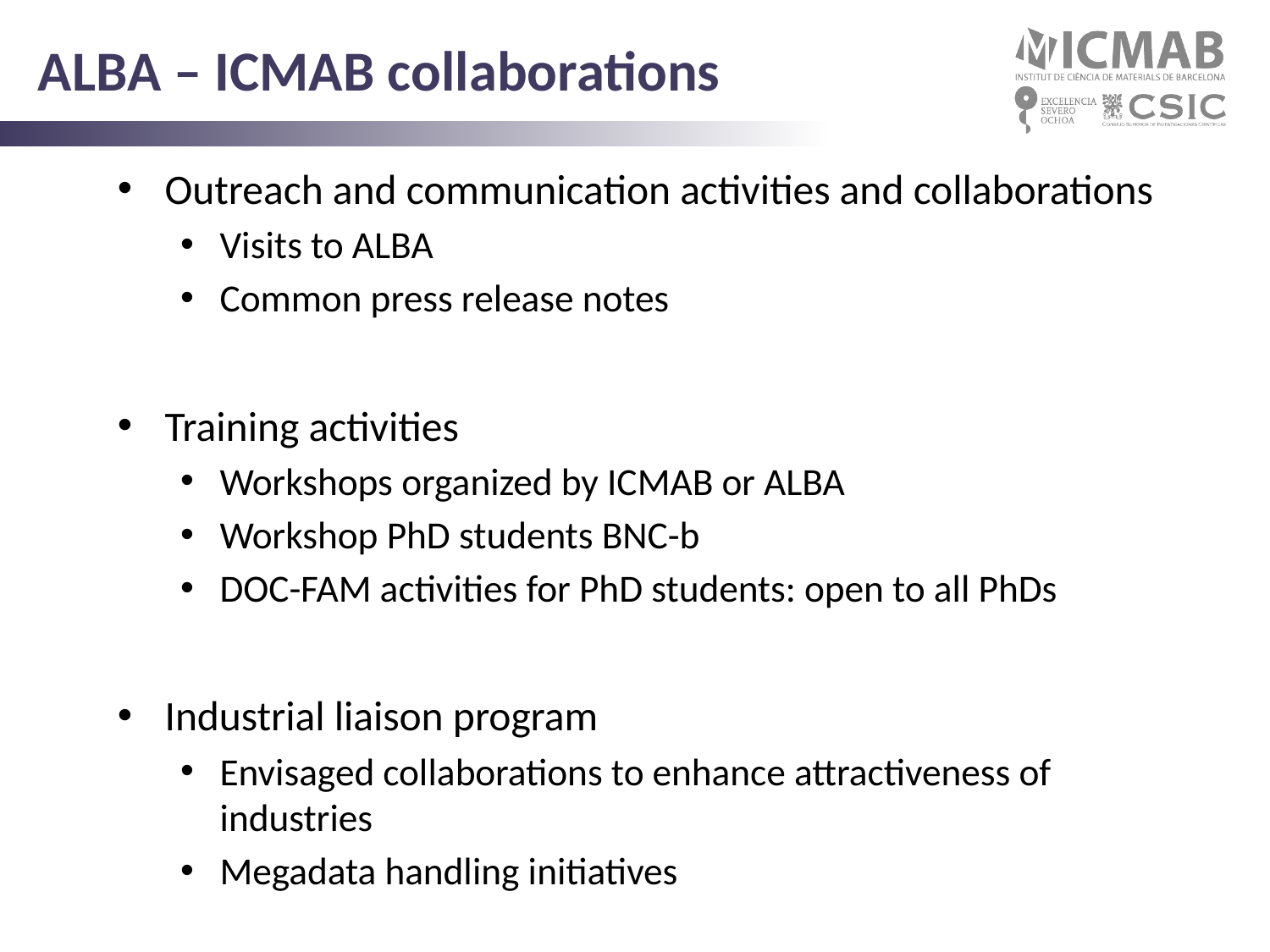

# ALBA – ICMAB collaborations
Outreach and communication activities and collaborations
Visits to ALBA
Common press release notes

Training activities
Workshops organized by ICMAB or ALBA
Workshop PhD students BNC-b
DOC-FAM activities for PhD students: open to all PhDs

Industrial liaison program
Envisaged collaborations to enhance attractiveness of industries
Megadata handling initiatives